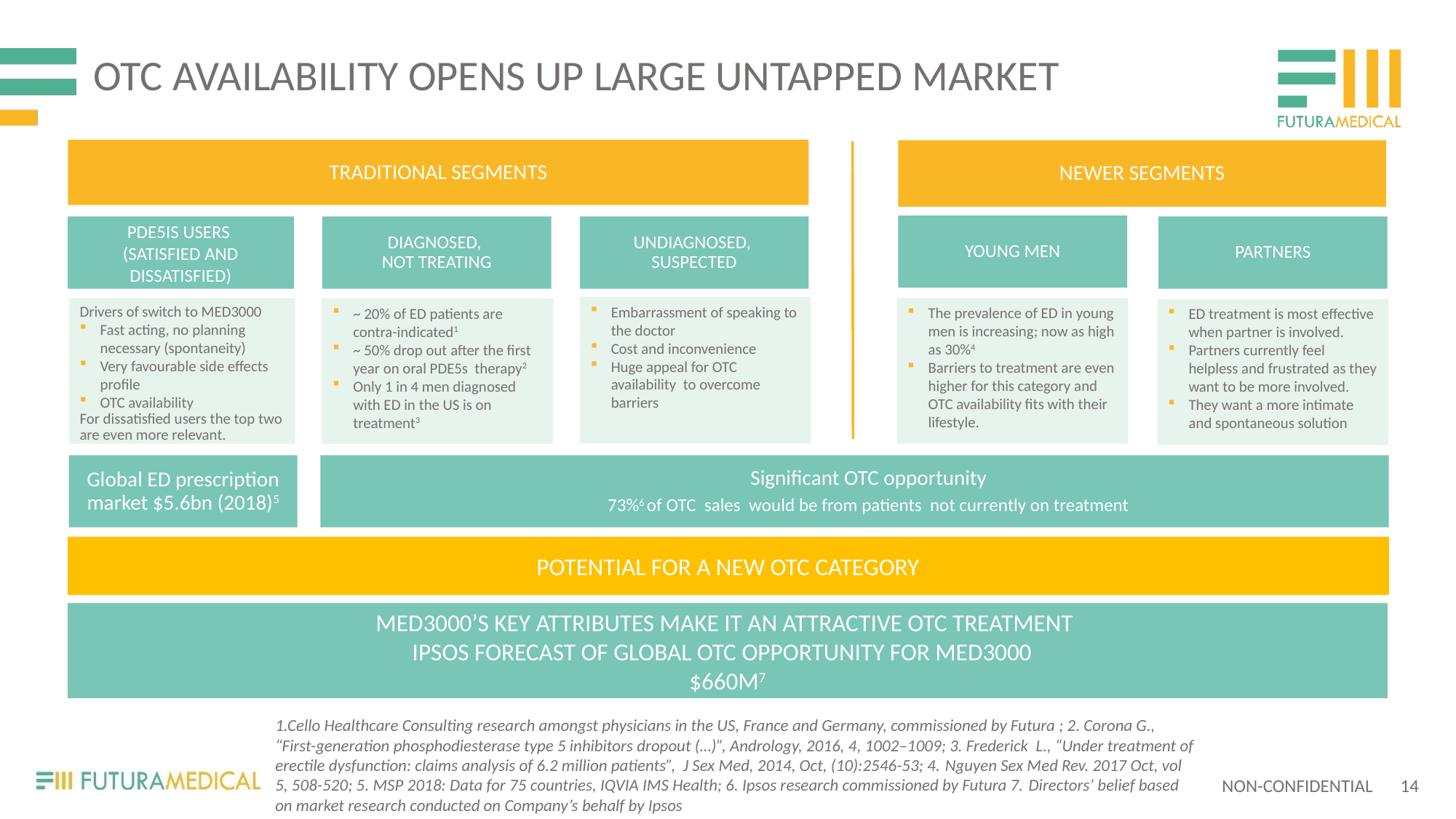

# OTC AVAILABILITY OPENS UP LARGE UNTAPPED MARKET
TRADITIONAL SEGMENTS
NEWER SEGMENTS
YOUNG MEN
PDE5IS USERS
(SATISFIED AND DISSATISFIED)
DIAGNOSED,
NOT TREATING
UNDIAGNOSED,
SUSPECTED
PARTNERS
Embarrassment of speaking to the doctor
Cost and inconvenience
Huge appeal for OTC availability  to overcome barriers

The prevalence of ED in young men is increasing; now as high as 30%4
Barriers to treatment are even higher for this category and OTC availability fits with their lifestyle.
Drivers of switch to MED3000
Fast acting, no planning necessary (spontaneity)
Very favourable side effects profile
OTC availability
For dissatisfied users the top two are even more relevant.

~ 20% of ED patients are contra-indicated1
~ 50% drop out after the first year on oral PDE5s  therapy2
Only 1 in 4 men diagnosed with ED in the US is on treatment3

ED treatment is most effective when partner is involved.
Partners currently feel helpless and frustrated as they want to be more involved.
They want a more intimate and spontaneous solution
Global ED prescription
market $5.6bn (2018)5
Significant OTC opportunity
73%6 of OTC  sales  would be from patients  not currently on treatment
POTENTIAL FOR A NEW OTC CATEGORY
MED3000’S KEY ATTRIBUTES MAKE IT AN ATTRACTIVE OTC TREATMENT
IPSOS FORECAST OF GLOBAL OTC OPPORTUNITY FOR MED3000
$660M7
1.Cello Healthcare Consulting research amongst physicians in the US, France and Germany, commissioned by Futura ; 2. Corona G., “First-generation phosphodiesterase type 5 inhibitors dropout (…)”, Andrology, 2016, 4, 1002–1009; 3. Frederick  L., “Under treatment of erectile dysfunction: claims analysis of 6.2 million patients”,  J Sex Med, 2014, Oct, (10):2546-53; 4. Nguyen Sex Med Rev. 2017 Oct, vol 5, 508-520; 5. MSP 2018: Data for 75 countries, IQVIA IMS Health; 6. Ipsos research commissioned by Futura 7. Directors’ belief based on market research conducted on Company’s behalf by Ipsos